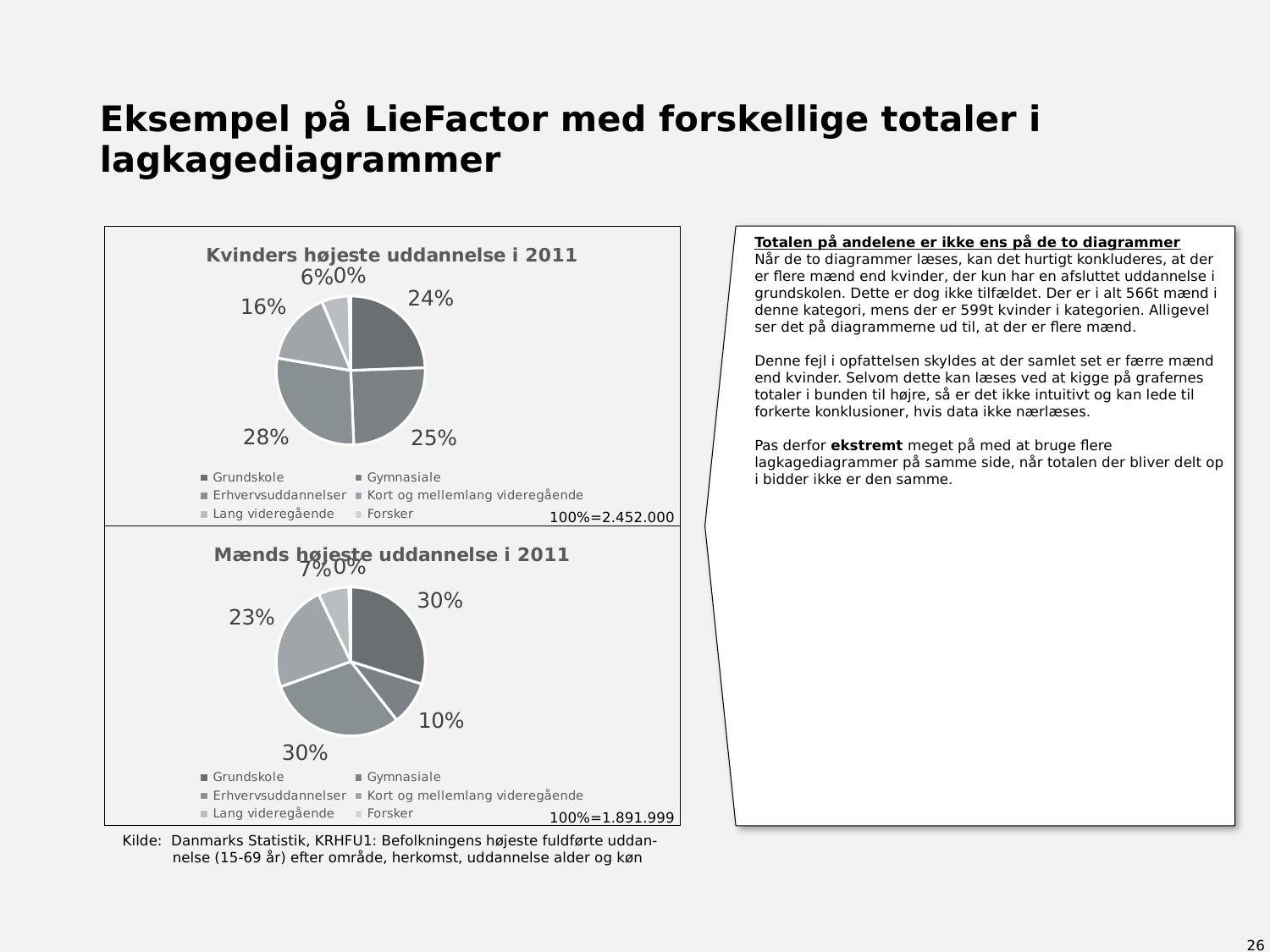

# Eksempel på LieFactor med forskellige totaler i lagkagediagrammer

### Chart: Kvinders højeste uddannelse i 2011

| Category | Kvinder |
|---|---|
| Grundskole | 0.24400000000000013 |
| Gymnasiale | 0.24900000000000014 |
| Erhvervsuddannelser | 0.2830000000000001 |
| Kort og mellemlang videregående | 0.16 |
| Lang videregående | 0.05900000000000004 |
| Forsker | 0.004000000000000004 |
Totalen på andelene er ikke ens på de to diagrammer
Når de to diagrammer læses, kan det hurtigt konkluderes, at der er flere mænd end kvinder, der kun har en afsluttet uddannelse i grundskolen. Dette er dog ikke tilfældet. Der er i alt 566t mænd i denne kategori, mens der er 599t kvinder i kategorien. Alligevel ser det på diagrammerne ud til, at der er flere mænd.

Denne fejl i opfattelsen skyldes at der samlet set er færre mænd end kvinder. Selvom dette kan læses ved at kigge på grafernes totaler i bunden til højre, så er det ikke intuitivt og kan lede til forkerte konklusioner, hvis data ikke nærlæses.

Pas derfor ekstremt meget på med at bruge flere lagkagediagrammer på samme side, når totalen der bliver delt op i bidder ikke er den samme.
100%=2.452.000

### Chart: Mænds højeste uddannelse i 2011

| Category | Mænd |
|---|---|
| Grundskole | 0.2990000000000003 |
| Gymnasiale | 0.09500000000000004 |
| Erhvervsuddannelser | 0.3010000000000003 |
| Kort og mellemlang videregående | 0.234 |
| Lang videregående | 0.067 |
| Forsker | 0.004000000000000004 |
100%=1.891.999
Kilde:  Danmarks Statistik, KRHFU1: Befolkningens højeste fuldførte uddan-nelse (15-69 år) efter område, herkomst, uddannelse alder og køn
26